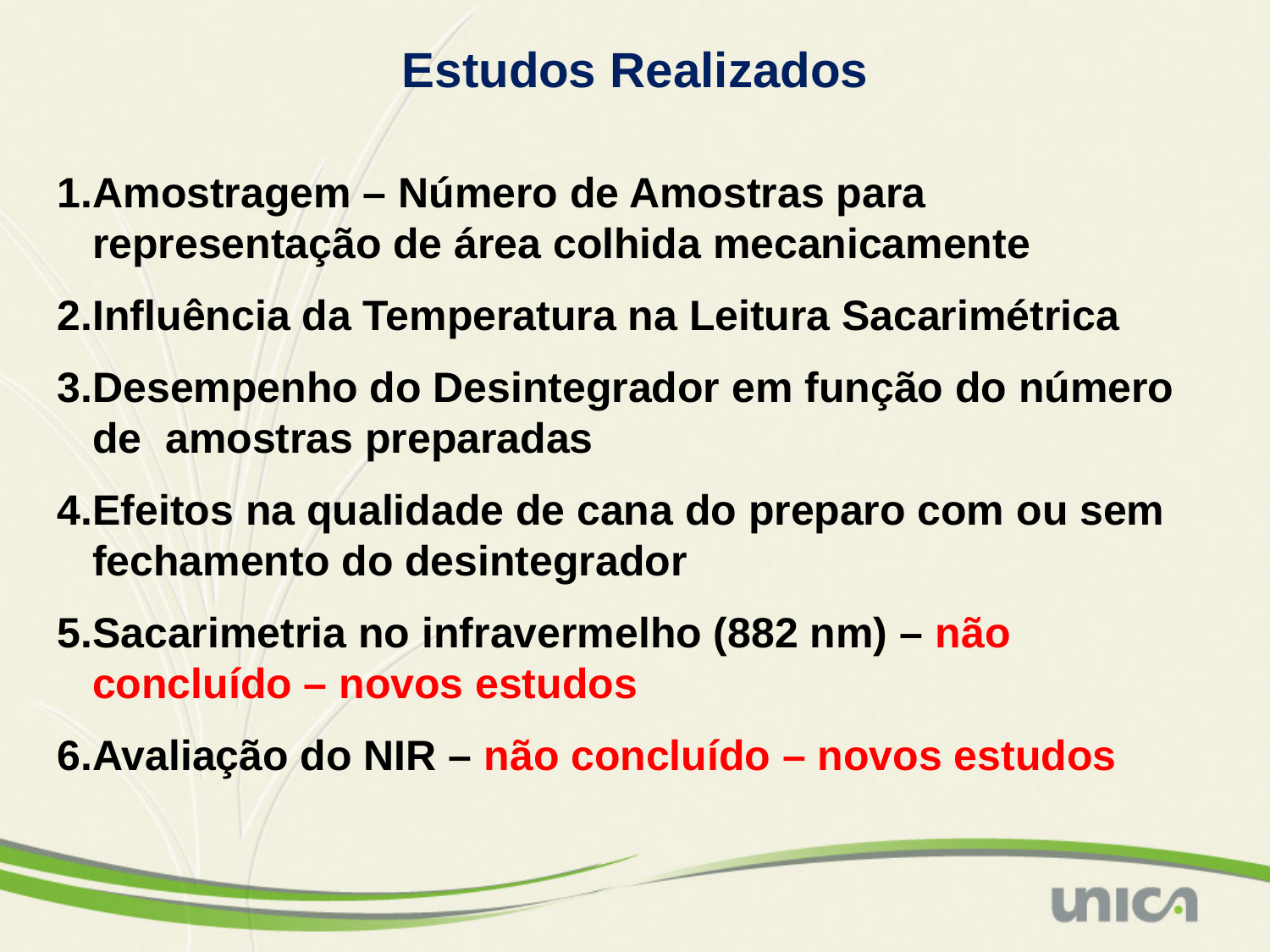

Estudos Realizados
Amostragem – Número de Amostras para representação de área colhida mecanicamente
Influência da Temperatura na Leitura Sacarimétrica
Desempenho do Desintegrador em função do número de  amostras preparadas
Efeitos na qualidade de cana do preparo com ou sem fechamento do desintegrador
Sacarimetria no infravermelho (882 nm) – não concluído – novos estudos
Avaliação do NIR – não concluído – novos estudos